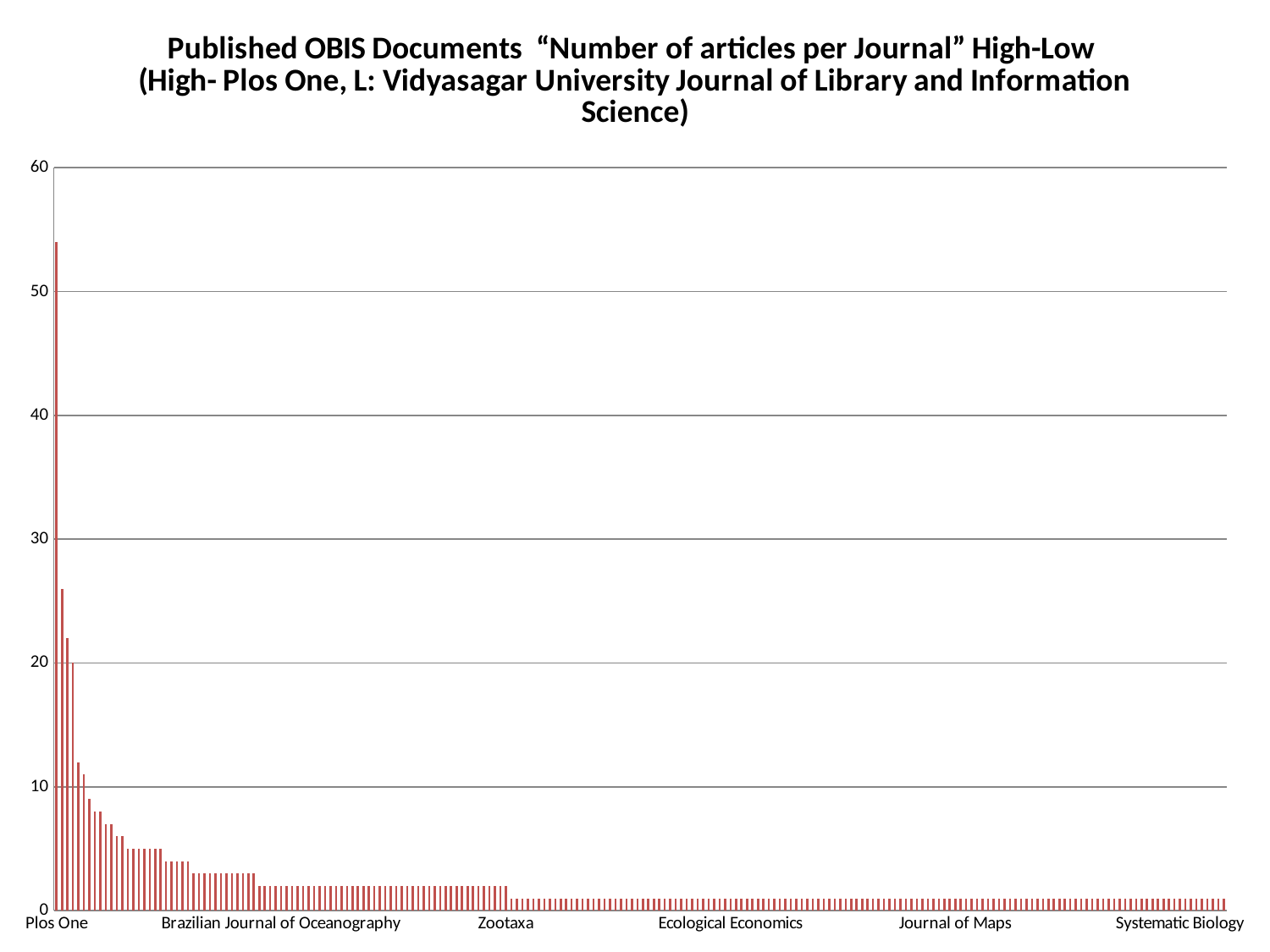

### Chart: Published OBIS Documents  “Number of articles per Journal” High-Low
(High- Plos One, L: Vidyasagar University Journal of Library and Information Science)

| Category |  |
|---|---|
| Plos One | 54.0 |
| Marine Ecology Progress Series | 26.0 |
| Oceanography | 22.0 |
| Deep Sea Research Part II-Topical Studies in Oceanography | 20.0 |
| Journal of Biogeography | 12.0 |
| Bioscience | 11.0 |
| Science | 9.0 |
| Gayana (Concepcion) | 8.0 |
| Oceanologica Acta | 8.0 |
| Global Ecology and Biogeography | 7.0 |
| Marine Policy | 7.0 |
| Marine Pollution Bulletin | 6.0 |
| Trends in Ecology & Evolution | 6.0 |
| Current Science | 5.0 |
| Ecological Informatics | 5.0 |
| Hydrobiologia | 5.0 |
| ICES Journal of Marine Science | 5.0 |
| ZooKeys | 5.0 |
| Indian Journal of Geo-Marine Sciences (Title changed from Indian J. of Marine Sciences 2011) | 5.0 |
| Proceedings of the National Academy of Science of the United States of America | 5.0 |
| Aquatic Conservation-Marine and Freshwater Ecosystems | 4.0 |
| Marine Biodiversity Records | 4.0 |
| Marine Biology | 4.0 |
| Nature | 4.0 |
| Polar Biology | 4.0 |
| BMC Bioinformatics | 3.0 |
| Conservation Letters | 3.0 |
| Deep Sea Research Part I-Oceanographic Research Papers | 3.0 |
| Diversity and Distributions | 3.0 |
| Ecological Modelling | 3.0 |
| Environmental Monitoring and Assessment | 3.0 |
| Integrative and Comparative Biology | 3.0 |
| Journal of Fish Biology | 3.0 |
| Marine Biodiversity | 3.0 |
| Marine Micropaleontology | 3.0 |
| Ocean & Coastal Management | 3.0 |
| Treffpunkt Biologische Vielfalt | 3.0 |
| Annual Review of Ecology Evolution and Systematics | 2.0 |
| Aquatic Invasions | 2.0 |
| Biodiversity in Indian Scenario | 2.0 |
| Bollettino de Geofisica Teorica ed Applicata | 2.0 |
| Brazilian Journal of Oceanography | 2.0 |
| Bulletin of the Plankton Society of Japan | 2.0 |
| Canadian Journal of Fisheries and Aquatic Sciences | 2.0 |
| Conservation Biology | 2.0 |
| Coral Reefs | 2.0 |
| Current Biology | 2.0 |
| Data Science Journal | 2.0 |
| Ecological Applications | 2.0 |
| Endangered Species Research | 2.0 |
| Environmental Biology of Fishes | 2.0 |
| Environmental Modelling & Software | 2.0 |
| Environmental Policy and Law | 2.0 |
| Estuarine Coastal and Shelf Science | 2.0 |
| Fisheries | 2.0 |
| International Journal of Geographical Information Science | 2.0 |
| Intropica | 2.0 |
| ISME Journal | 2.0 |
| Journal of Coastal Conservation | 2.0 |
| Journal of Phycology | 2.0 |
| Journal of Quantitative Spectroscopy & Radiative Transfer | 2.0 |
| Journal of Sea Research | 2.0 |
| Journal of Shellfish Research | 2.0 |
| Journal of the Marine Biological Association of the United Kingdom | 2.0 |
| Limnology and Oceanography | 2.0 |
| Mammal Review | 2.0 |
| Marine Biology Research | 2.0 |
| Marine Geodesy | 2.0 |
| Marine Mammal Science | 2.0 |
| Marine Technology Society Journal | 2.0 |
| Molecular Ecology | 2.0 |
| Molecular Phylogenetics and Evolution | 2.0 |
| New Zealand Journal of Marine and Freshwater Research | 2.0 |
| Organisms Diversity & Evolution | 2.0 |
| Palaeogeography Palaeoclimatology Paleoecology | 2.0 |
| Palaeontology | 2.0 |
| Paleoceanography | 2.0 |
| Proceedings of the Royal Society B-Biological Sciences | 2.0 |
| Progress in Oceanography | 2.0 |
| Raffles Bulletin of Zoology | 2.0 |
| Scientia Marina | 2.0 |
| Transactions in GIS | 2.0 |
| Zootaxa | 2.0 |
| Acoustical Physics | 1.0 |
| Advances in Marine Biology | 1.0 |
| African Journal of Marine Science | 1.0 |
| AMBIO | 1.0 |
| Analele Stiintifice ale Universitatii Ai I Cienza | 1.0 |
| Animal Conservation | 1.0 |
| Annals of the New York Academy of Sciences | 1.0 |
| Annual Review of Marine Science | 1.0 |
| Applied Geography | 1.0 |
| Aquatic Biology | 1.0 |
| Aquatic Ecosystem Health & Management | 1.0 |
| Archive of Fishery and Marine Research | 1.0 |
| Arctic | 1.0 |
| Atoll Research Bulletin | 1.0 |
| Biodiversity and Conservation | 1.0 |
| Biodiversity Informatics | 1.0 |
| Biogeosciences | 1.0 |
| Bioinformatics | 1.0 |
| Biological Bulletin | 1.0 |
| Biological Conservation | 1.0 |
| Biological Reviews | 1.0 |
| Biologie in Unserer Zeit | 1.0 |
| Biology Letters | 1.0 |
| Biota Colombiana | 1.0 |
| Biota Neotropica | 1.0 |
| BMC Evolutionary Biology | 1.0 |
| Bolletin de Instituto Oceanografico de Venezuela | 1.0 |
| Briefings in Functional Genomics | 1.0 |
| Bulletin of Marine Science | 1.0 |
| Cahiers de Biologie Marine | 1.0 |
| CBE-Life Sciences Education | 1.0 |
| Computers & Geosciences | 1.0 |
| Continental Shelf Research | 1.0 |
| Digital Libraries | 1.0 |
| Diseases of Aquatic Organisms | 1.0 |
| Diversity | 1.0 |
| Earth System Science Data: The Data Publishing Journal | 1.0 |
| Echinoderm Researach and Diversity in Latin America | 1.0 |
| Ecography | 1.0 |
| Ecological Archives | 1.0 |
| Ecological Economics | 1.0 |
| Ecological Monographs | 1.0 |
| Ecological Research | 1.0 |
| Ecology | 1.0 |
| Ecology and Biology of Nephrops Norvegicus | 1.0 |
| Ecology and Evolution | 1.0 |
| Ecology and Society | 1.0 |
| Ecology Letters | 1.0 |
| Ecology of Freshwater Fish | 1.0 |
| Ecosphere | 1.0 |
| Electronic Jornal of Sustainable Development | 1.0 |
| Enthnoarchaeology | 1.0 |
| Environmental Bioindicators | 1.0 |
| Environmental Science & Policy | 1.0 |
| EOS | 1.0 |
| Estuaries and Coasts | 1.0 |
| Ethology Ecology & Evolution | 1.0 |
| Evolutionary Applications | 1.0 |
| Fish and Fisheries | 1.0 |
| Fisheries Research | 1.0 |
| Gaceta de Economia Ana | 1.0 |
| Geodiversitas | 1.0 |
| Geomorphology | 1.0 |
| Global Biogeochemical Cycles | 1.0 |
| Global Change Biology | 1.0 |
| Harmful Algae | 1.0 |
| IEEE Journal of Oceanic Engineering | 1.0 |
| In Vitro Cellular & Developmental Biology-Plant | 1.0 |
| Industrial Biotechnology | 1.0 |
| International Journal of Anthropology | 1.0 |
| International Journal of Biodiversity, Oceanology and Conservation | 1.0 |
| International Journal of Environmental Science and Technology | 1.0 |
| Japanese Journal of Conservation Ecology | 1.0 |
| Journal fo Experimental Marine Biology and Ecology | 1.0 |
| Journal for Nature Conservation | 1.0 |
| Journal of Animal Ecology | 1.0 |
| Journal of Applied Ichthyology | 1.0 |
| Journal of Crustacean Biology | 1.0 |
| Journal of Environmental Management | 1.0 |
| Journal of Heredity | 1.0 |
| Journal of International Wildlife Law & Policy | 1.0 |
| Journal of Maps | 1.0 |
| Journal of Micropalaeontology | 1.0 |
| Journal of Oceanography | 1.0 |
| Journal of the Acoustical Society of America | 1.0 |
| Journal of the American Society for Information Science and Technology | 1.0 |
| Journal of Zoological Systematics and Evolutionary Research | 1.0 |
| Marine Environmental Research | 1.0 |
| Marine Genomics | 1.0 |
| Marine Geology | 1.0 |
| Marine Ornithology | 1.0 |
| Natural Resources Forum: A United Nations Sustainable Development Journal | 1.0 |
| Nature Geoscience | 1.0 |
| Nature in Singaport | 1.0 |
| Naturwissenschaften | 1.0 |
| Nordic Journal of Botany | 1.0 |
| Oceanography and Marine Biology | 1.0 |
| Oceanography Magazine | 1.0 |
| Oecologia Australis | 1.0 |
| Open Ornithology Journal | 1.0 |
| Oryx | 1.0 |
| Pacific Science | 1.0 |
| Pacific Seabirds | 1.0 |
| Palaios | 1.0 |
| Pan American Journal of Aquatic Sciences | 1.0 |
| Peches et Oceans Canada | 1.0 |
| Polar Research | 1.0 |
| Procedia Environmental Sciences | 1.0 |
| Pure and Applied Geophysics | 1.0 |
| Remote Sensing of Environment | 1.0 |
| Review of European Community & International Environmental Law | 1.0 |
| Revista Chilena de Historia Natural | 1.0 |
| Revista de Biologia Marina y Oceanografia | 1.0 |
| Revista de Biologia Tropical | 1.0 |
| Revue de micropaleontologie | 1.0 |
| Science of the Total Environment | 1.0 |
| Scientific American | 1.0 |
| Scientific Data | 1.0 |
| Scientific World Journal | 1.0 |
| Sea Technology | 1.0 |
| South African Journal of Science | 1.0 |
| Standards in Genomic Sciences | 1.0 |
| Systematic Biology | 1.0 |
| Systematic Entomology | 1.0 |
| Taxon | 1.0 |
| The Stanford Journal of Science, Technology and Society | 1.0 |
| Transactions of the American Fisheries Society | 1.0 |
| Vidyasagar University Journal of Library and Information Science | 1.0 |
| Weed Research | 1.0 |
| World Policy Journal | 1.0 |
| Zoosystema | 1.0 |